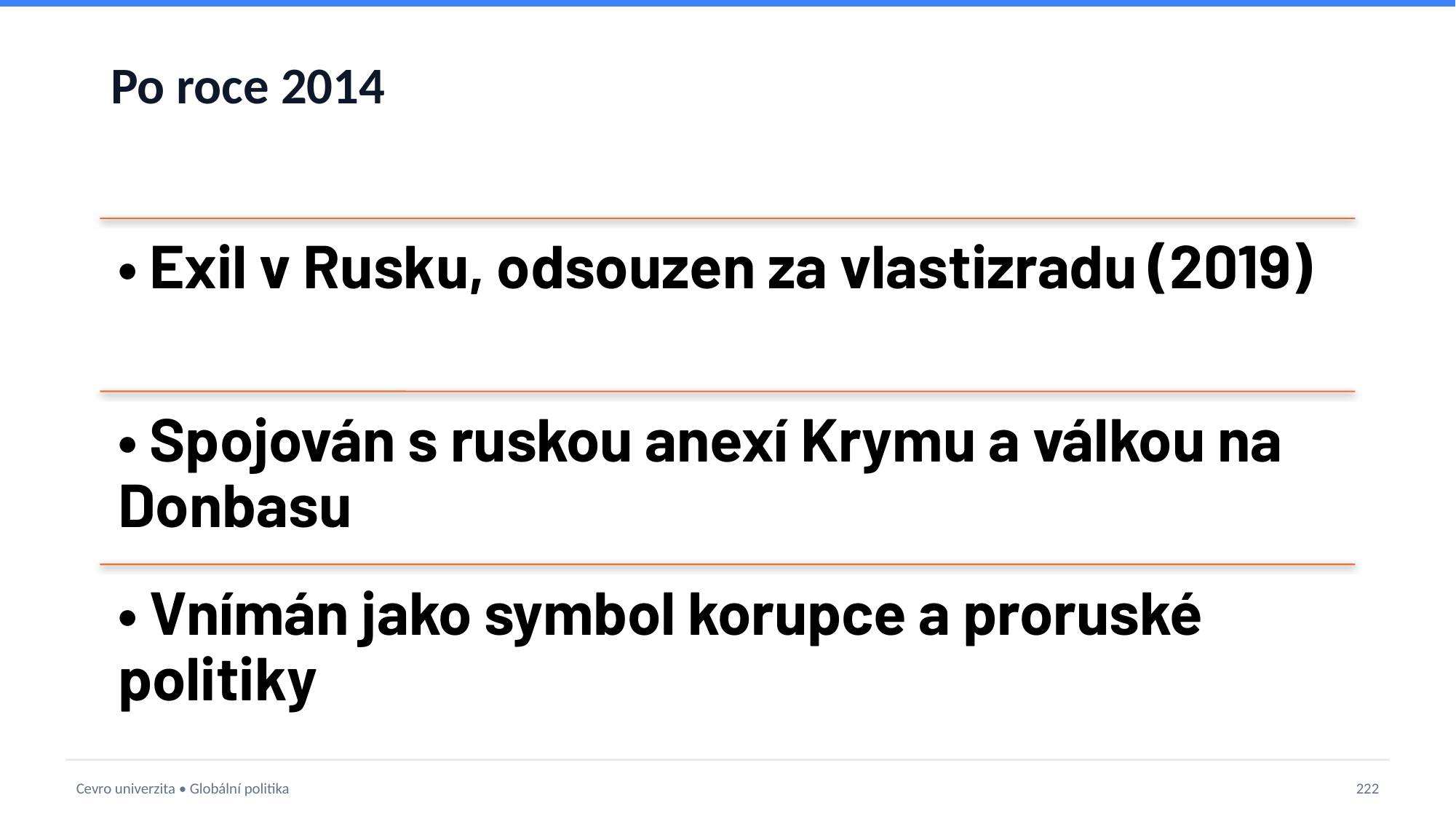

# Po roce 2014
• Exil v Rusku, odsouzen za vlastizradu (2019)
• Spojován s ruskou anexí Krymu a válkou na Donbasu
• Vnímán jako symbol korupce a proruské politiky

Cevro univerzita • Globální politika
222